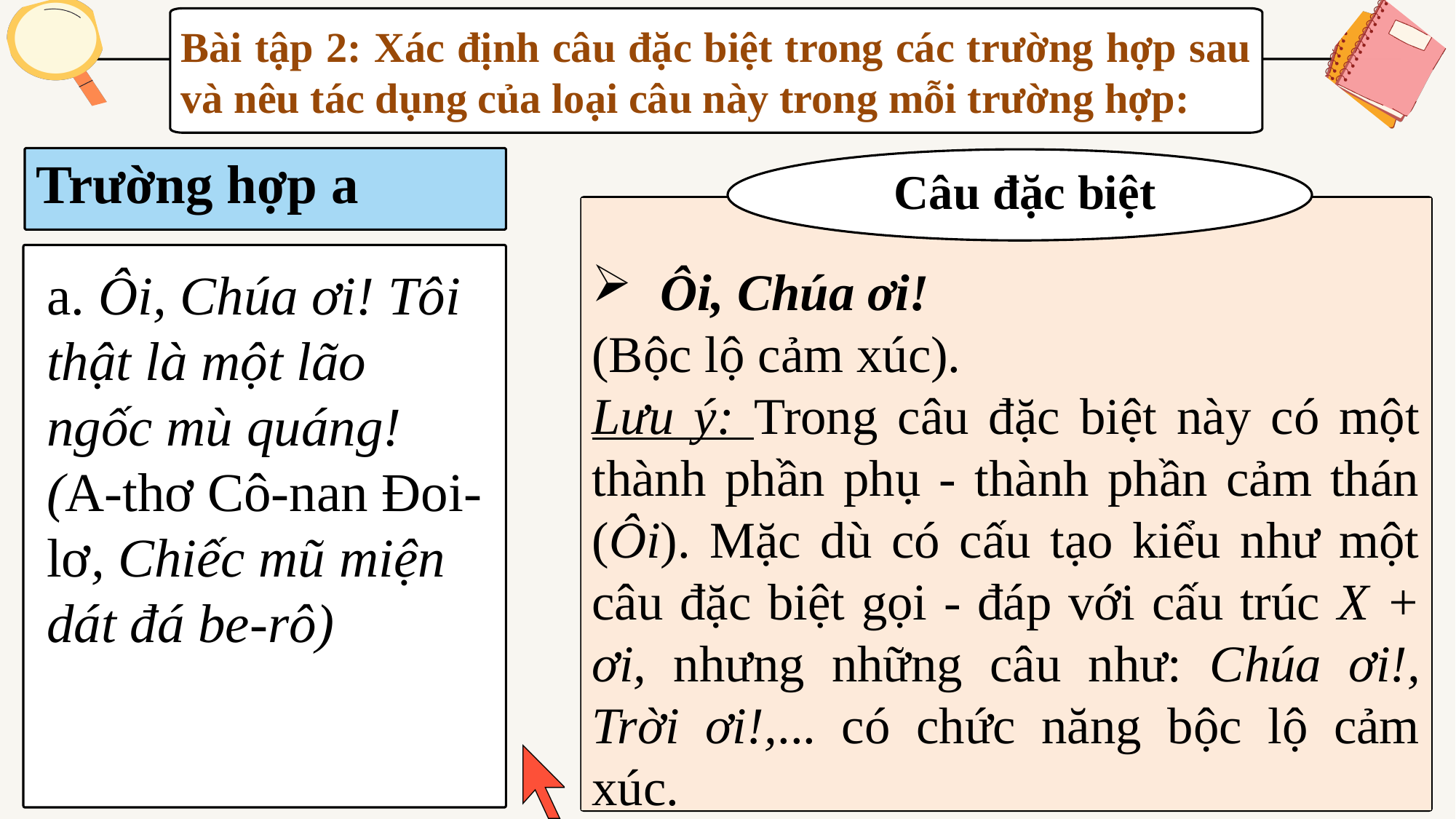

Bài tập 2: Xác định câu đặc biệt trong các trường hợp sau và nêu tác dụng của loại câu này trong mỗi trường hợp:

Câu đặc biệt

Trường hợp a

Ôi, Chúa ơi!
(Bộc lộ cảm xúc).
Lưu ý: Trong câu đặc biệt này có một thành phần phụ - thành phần cảm thán (Ôi). Mặc dù có cấu tạo kiểu như một câu đặc biệt gọi - đáp với cấu trúc X + ơi, nhưng những câu như: Chúa ơi!, Trời ơi!,... có chức năng bộc lộ cảm xúc.
a. Ôi, Chúa ơi! Tôi thật là một lão ngốc mù quáng!
(A-thơ Cô-nan Đoi-lơ, Chiếc mũ miện dát đá be-rô)